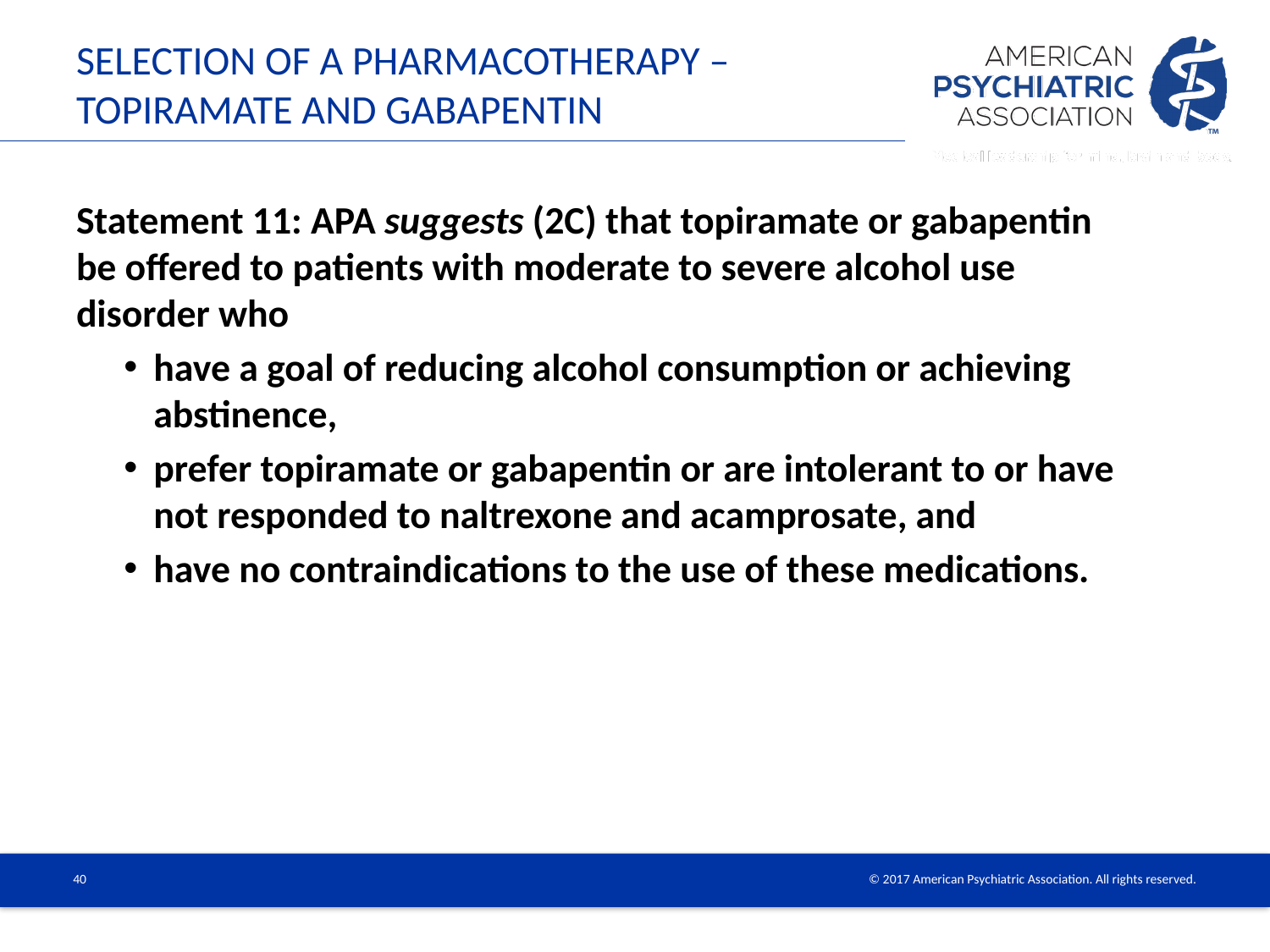

# Selection of a pharmacotherapy – Topiramate and gabapentin
Statement 11: APA suggests (2C) that topiramate or gabapentin be offered to patients with moderate to severe alcohol use disorder who
have a goal of reducing alcohol consumption or achieving abstinence,
prefer topiramate or gabapentin or are intolerant to or have not responded to naltrexone and acamprosate, and
have no contraindications to the use of these medications.